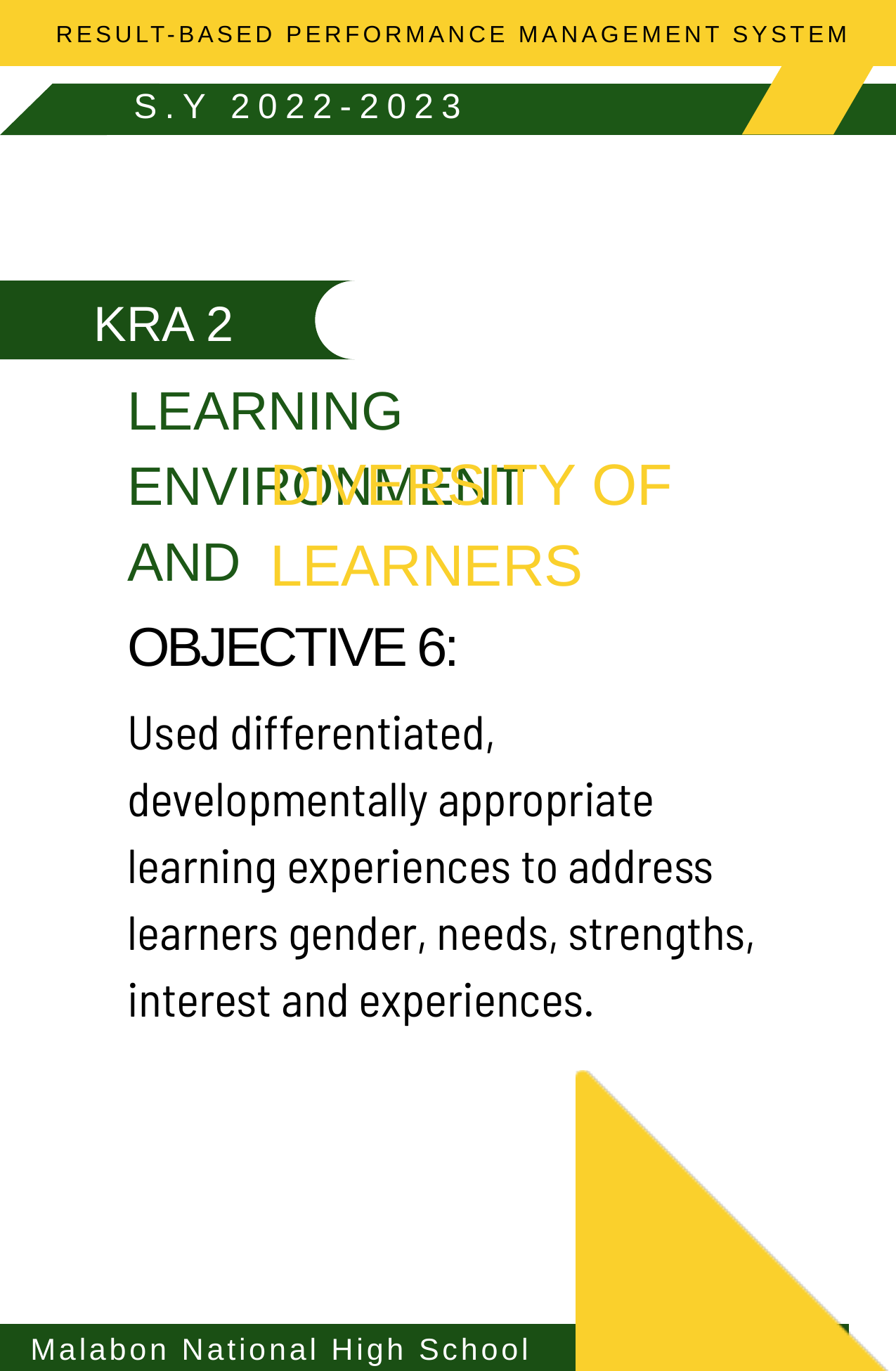

RESULT-BASED PERFORMANCE MANAGEMENT SYSTEM
S.Y 2022-2023

KRA 2
LEARNING ENVIRONMENT
AND
DIVERSITY OF LEARNERS
OBJECTIVE 6:
Used differentiated, developmentally appropriate learning experiences to address learners gender, needs, strengths, interest and experiences.

Malabon National High School